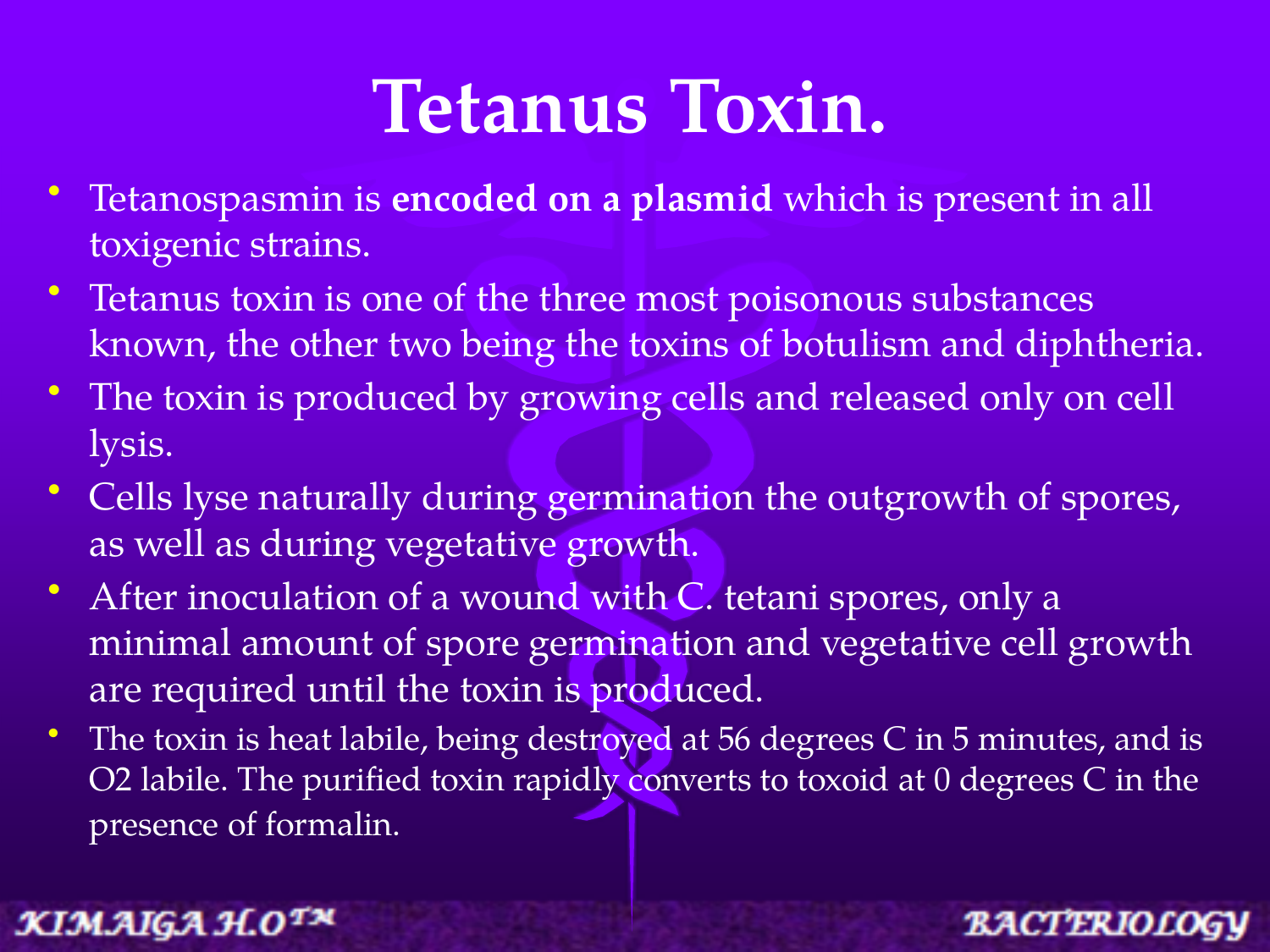

# Tetanus Toxin.
Tetanospasmin is encoded on a plasmid which is present in all toxigenic strains.
Tetanus toxin is one of the three most poisonous substances known, the other two being the toxins of botulism and diphtheria.
The toxin is produced by growing cells and released only on cell lysis.
Cells lyse naturally during germination the outgrowth of spores, as well as during vegetative growth.
After inoculation of a wound with C. tetani spores, only a minimal amount of spore germination and vegetative cell growth are required until the toxin is produced.
The toxin is heat labile, being destroyed at 56 degrees C in 5 minutes, and is O2 labile. The purified toxin rapidly converts to toxoid at 0 degrees C in the presence of formalin.